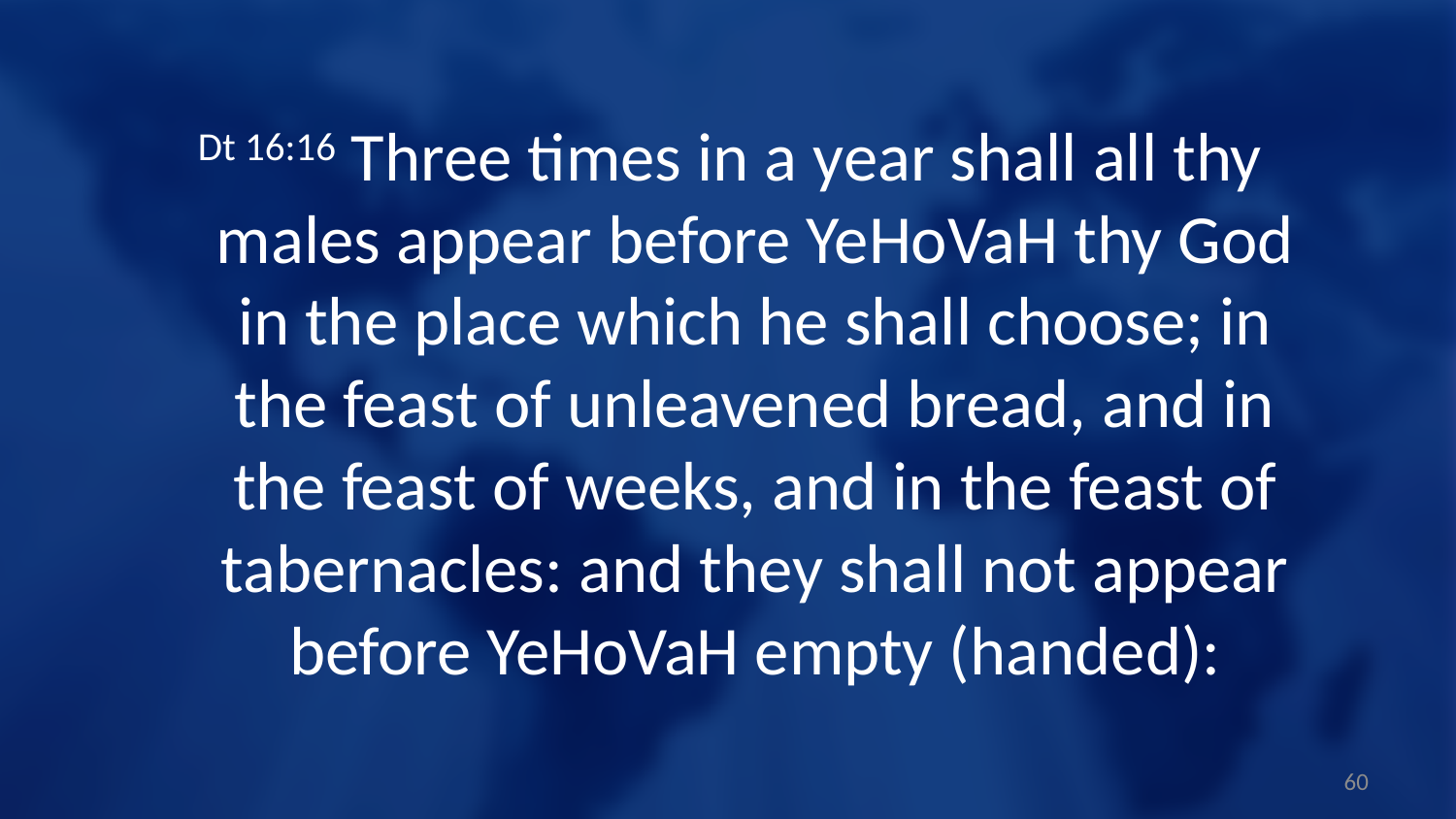

Dt 16:16 Three times in a year shall all thy males appear before YeHoVaH thy God in the place which he shall choose; in the feast of unleavened bread, and in the feast of weeks, and in the feast of tabernacles: and they shall not appear before YeHoVaH empty (handed):
60